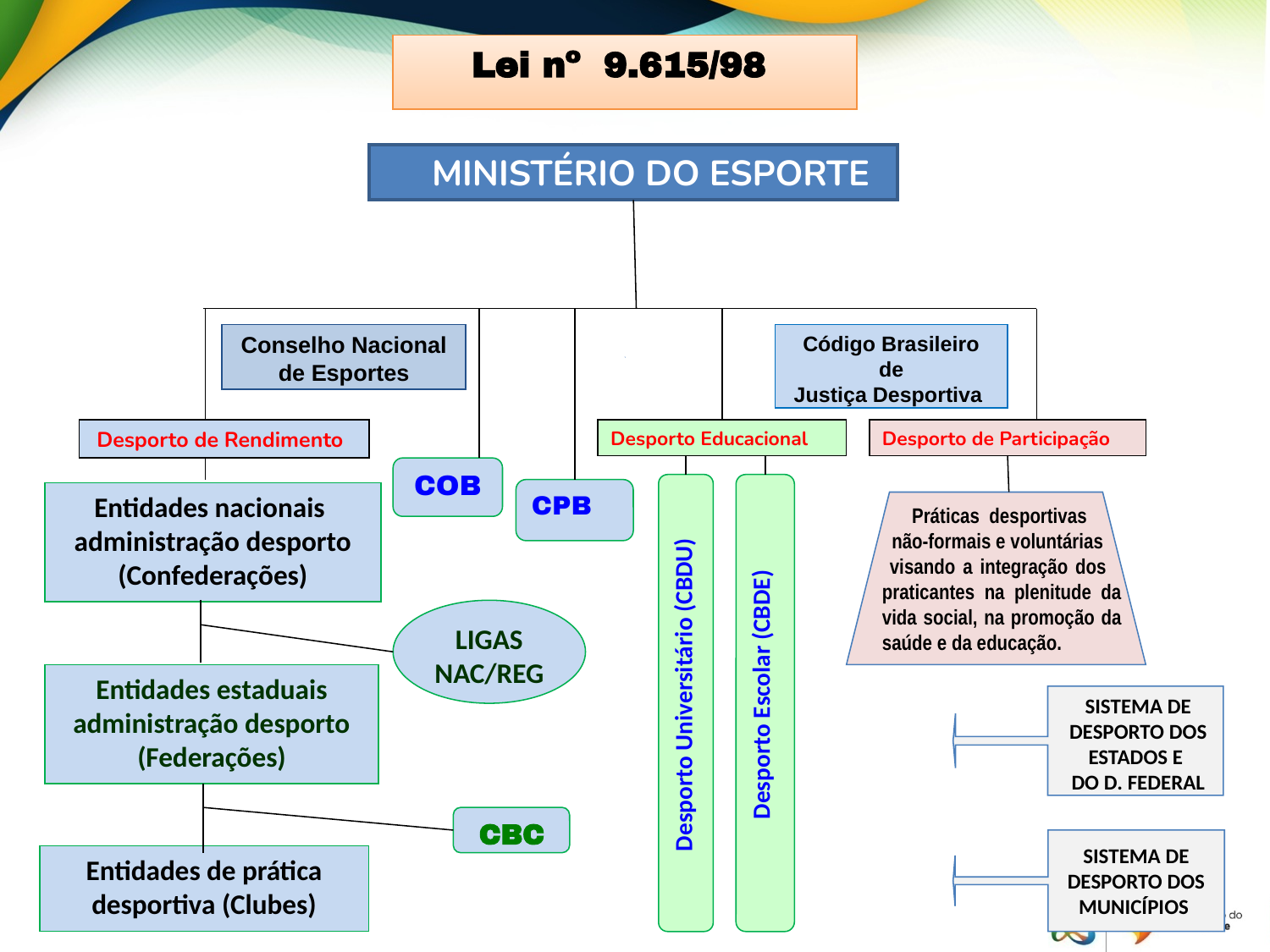

Lei nº  9.615/98
Conselho Nacional de Esportes

Código Brasileiro de
Justiça Desportiva
 COB
CPB
Entidades nacionais
administração desporto
(Confederações)
LIGAS
NAC/REG
Entidades estaduais
administração desporto
(Federações)
Entidades de prática desportiva (Clubes)
    MINISTÉRIO DO ESPORTE
 Desporto de Rendimento
Desporto Educacional
Desporto de Participação

       Práticas  desportivas
  não-formais e voluntárias
 visando a integração dos   praticantes na plenitude da vida social, na promoção da saúde e da educação.

   Desporto Escolar (CBDE)
   Desporto Universitário (CBDU)

SISTEMA DE DESPORTO DOS ESTADOS E
DO D. FEDERAL
  CBC
SISTEMA DE DESPORTO DOS MUNICÍPIOS